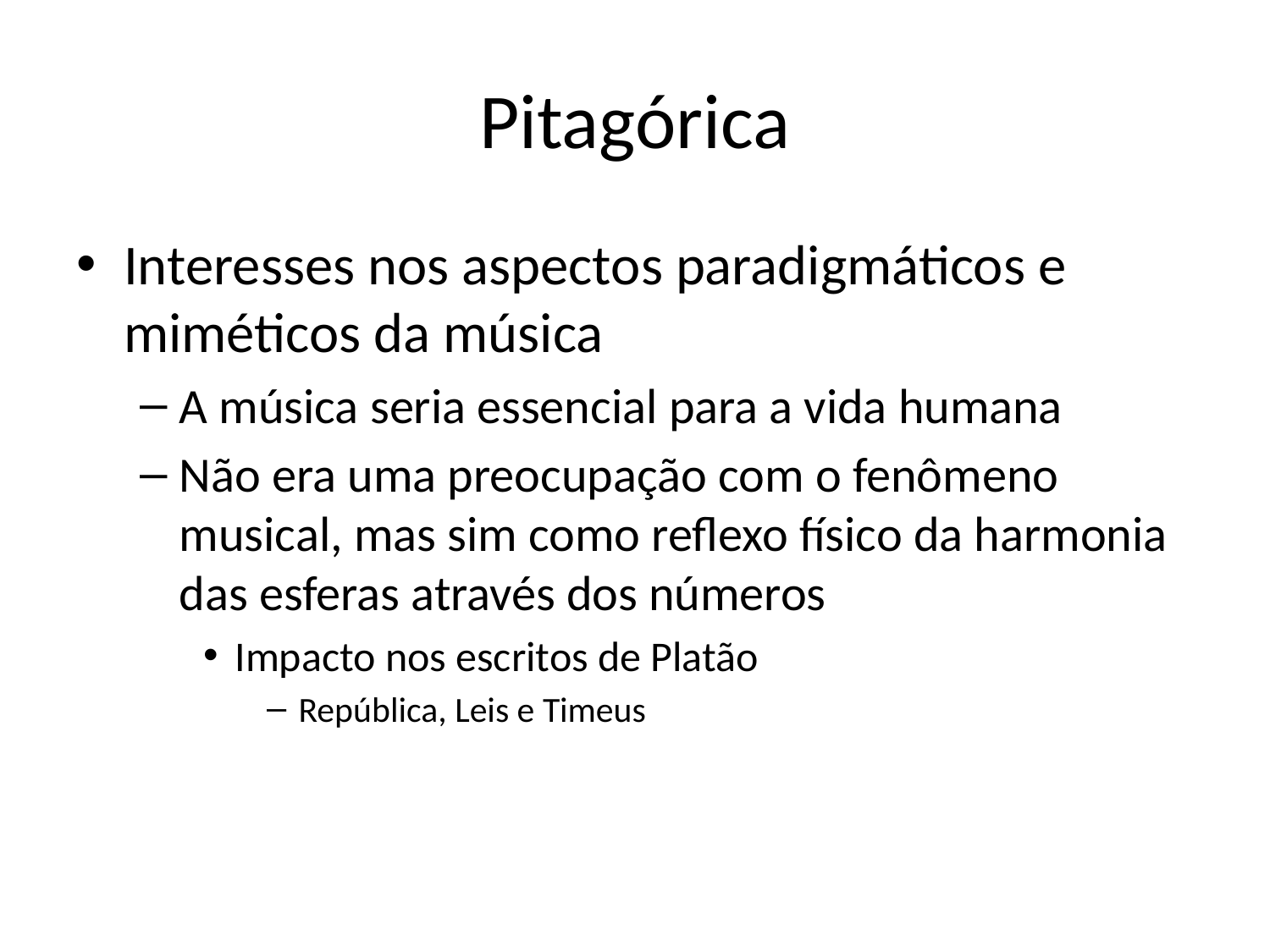

# Pitagórica
Interesses nos aspectos paradigmáticos e miméticos da música
A música seria essencial para a vida humana
Não era uma preocupação com o fenômeno musical, mas sim como reflexo físico da harmonia das esferas através dos números
Impacto nos escritos de Platão
República, Leis e Timeus